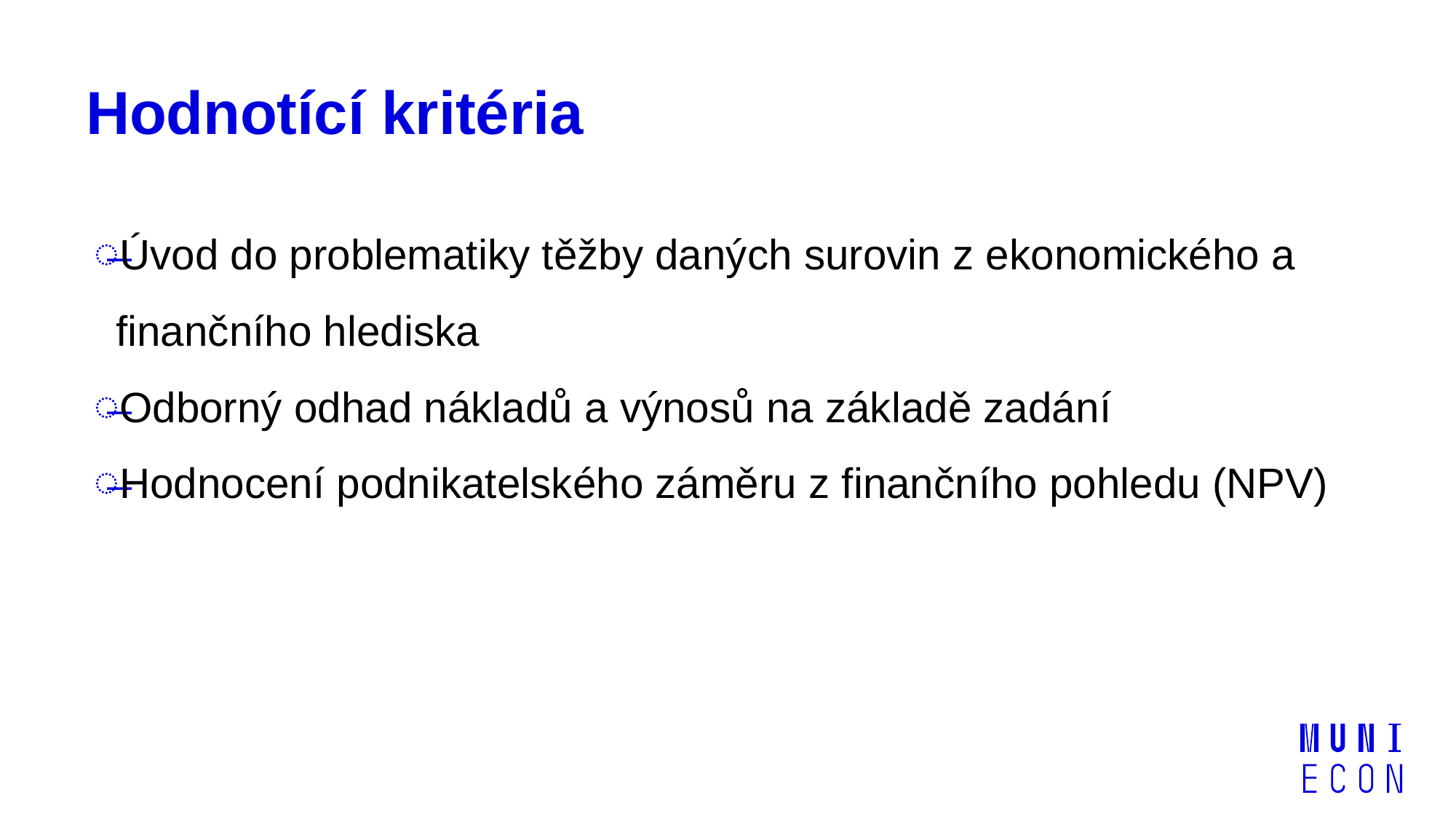

# Hodnotící kritéria
Úvod do problematiky těžby daných surovin z ekonomického a finančního hlediska
Odborný odhad nákladů a výnosů na základě zadání
Hodnocení podnikatelského záměru z finančního pohledu (NPV)